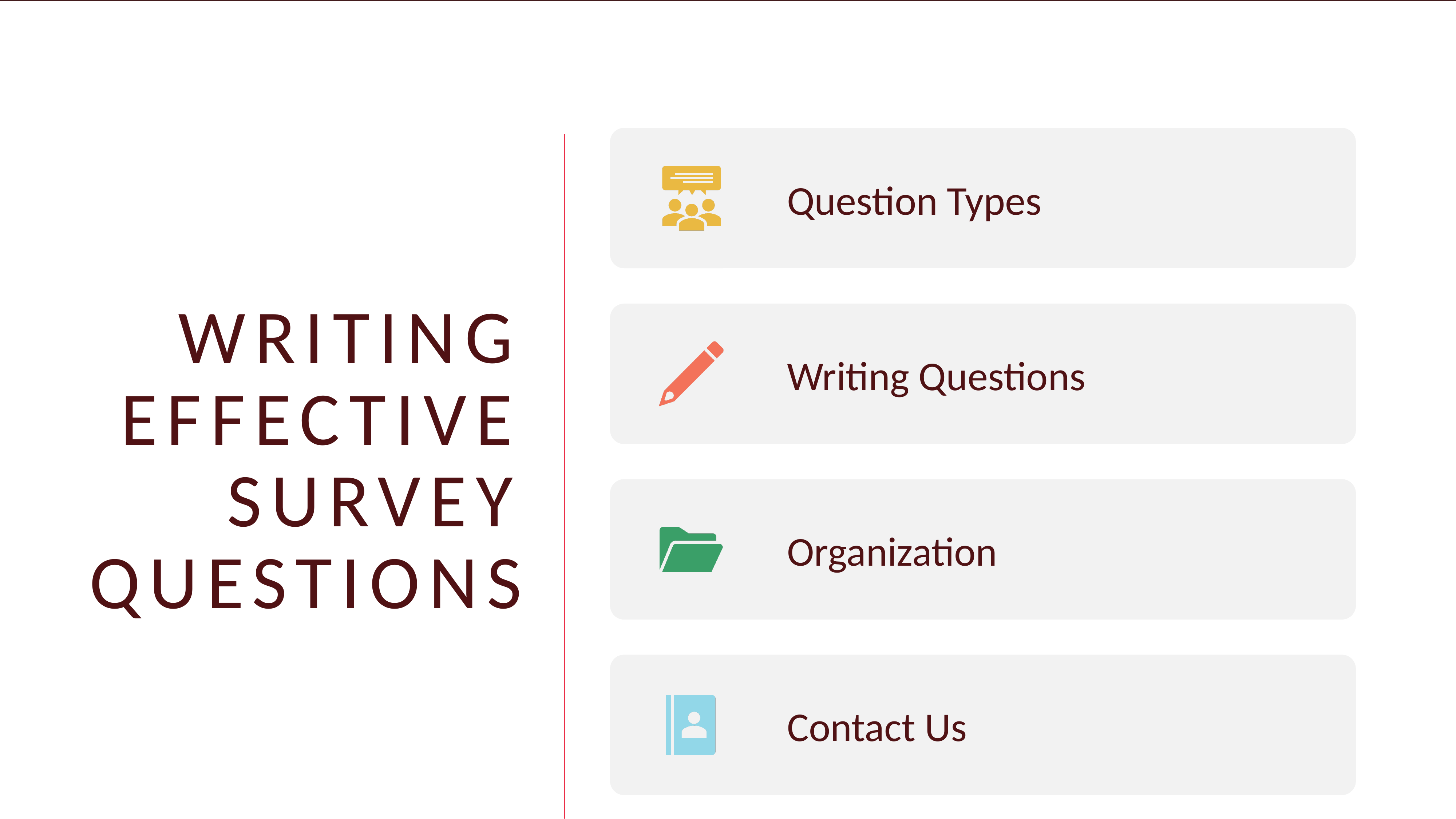

# WRITING EFFECTIVE SURVEY QUESTIONS
Question Types
Writing Questions
Organization
Contact Us